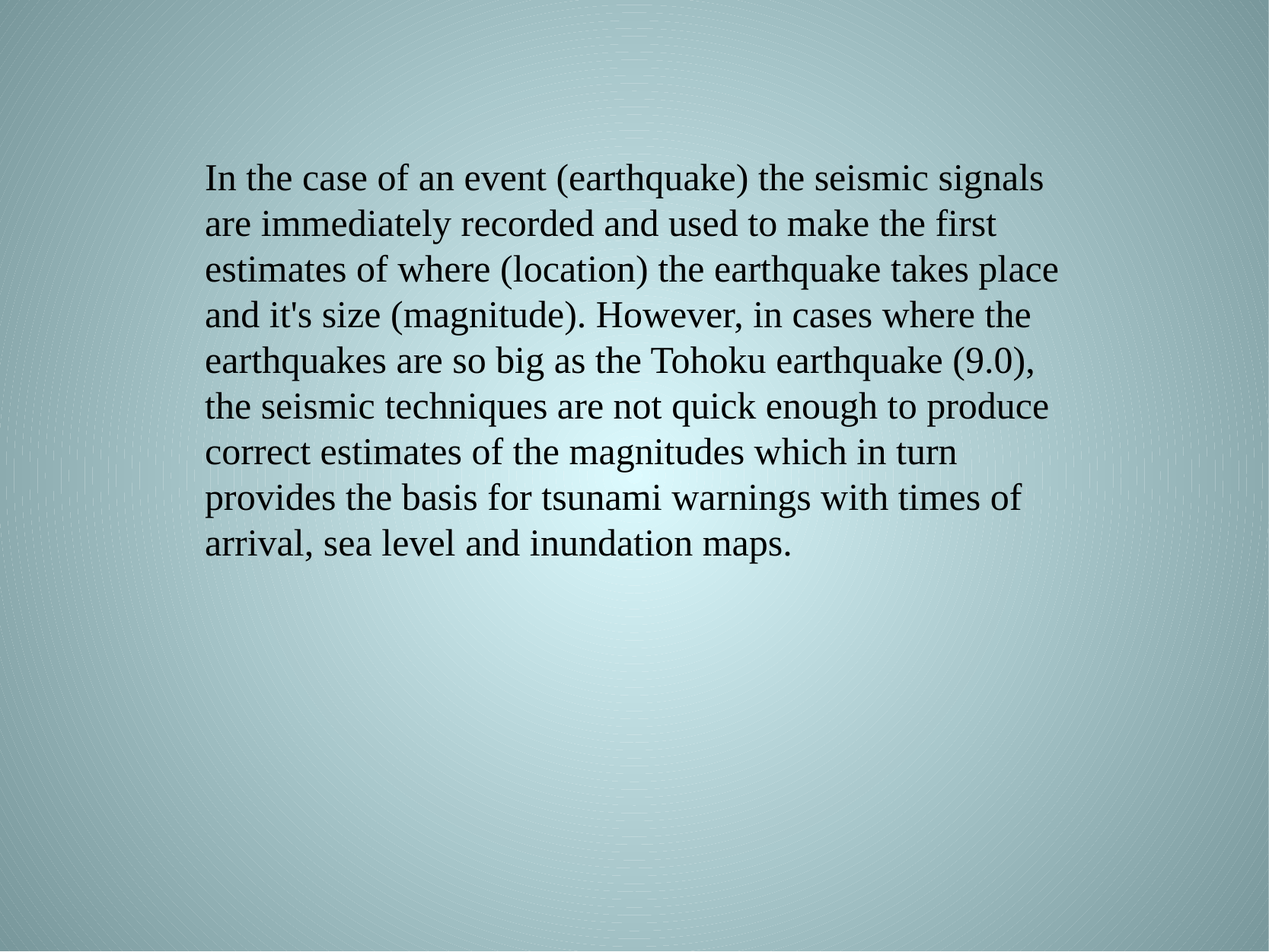

In the case of an event (earthquake) the seismic signals are immediately recorded and used to make the first estimates of where (location) the earthquake takes place and it's size (magnitude). However, in cases where the earthquakes are so big as the Tohoku earthquake (9.0), the seismic techniques are not quick enough to produce correct estimates of the magnitudes which in turn provides the basis for tsunami warnings with times of arrival, sea level and inundation maps.
#